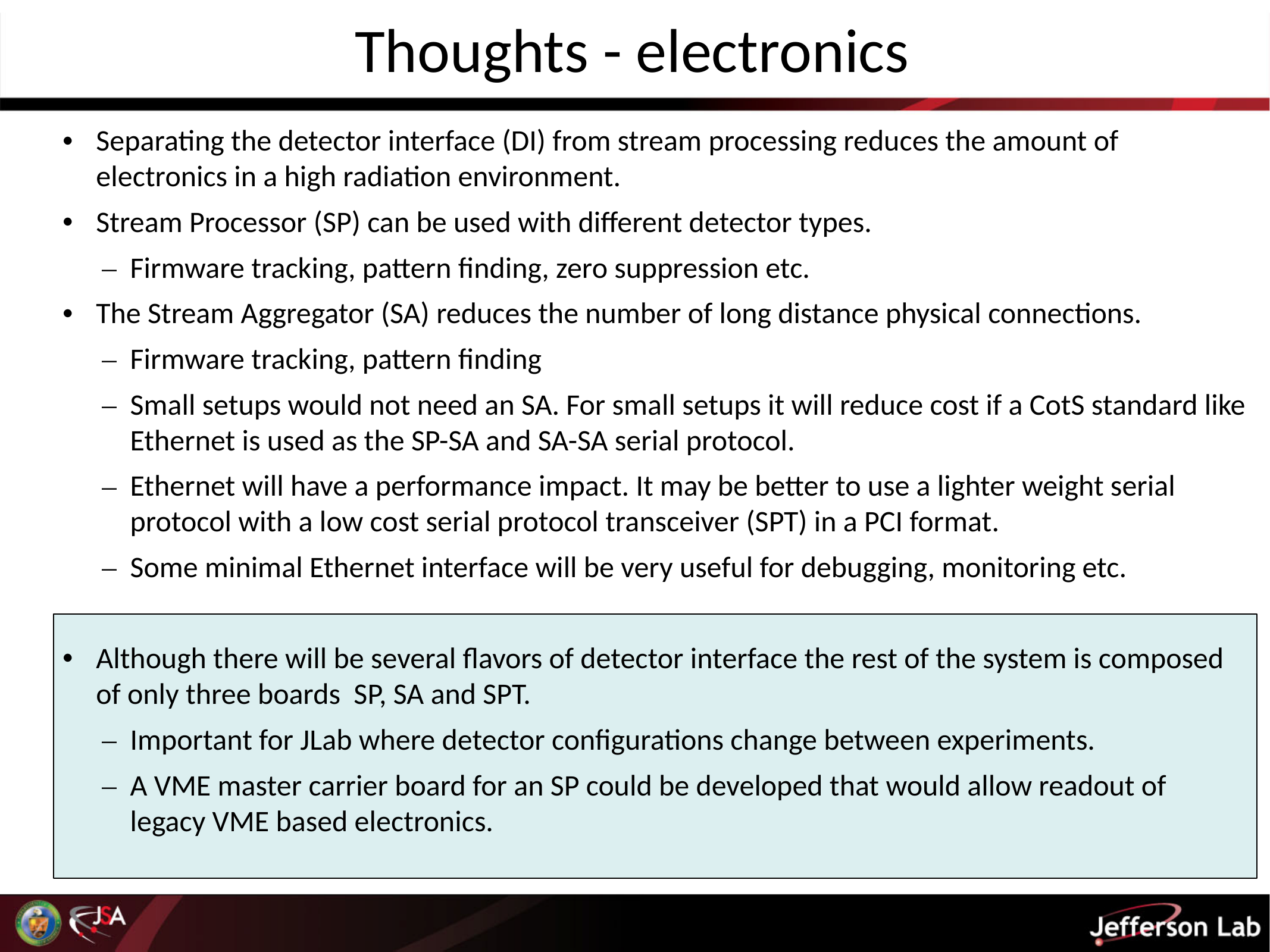

# Thoughts - electronics
Separating the detector interface (DI) from stream processing reduces the amount of electronics in a high radiation environment.
Stream Processor (SP) can be used with different detector types.
Firmware tracking, pattern finding, zero suppression etc.
The Stream Aggregator (SA) reduces the number of long distance physical connections.
Firmware tracking, pattern finding
Small setups would not need an SA. For small setups it will reduce cost if a CotS standard like Ethernet is used as the SP-SA and SA-SA serial protocol.
Ethernet will have a performance impact. It may be better to use a lighter weight serial protocol with a low cost serial protocol transceiver (SPT) in a PCI format.
Some minimal Ethernet interface will be very useful for debugging, monitoring etc.

Although there will be several flavors of detector interface the rest of the system is composed of only three boards  SP, SA and SPT.
Important for JLab where detector configurations change between experiments.
A VME master carrier board for an SP could be developed that would allow readout of legacy VME based electronics.